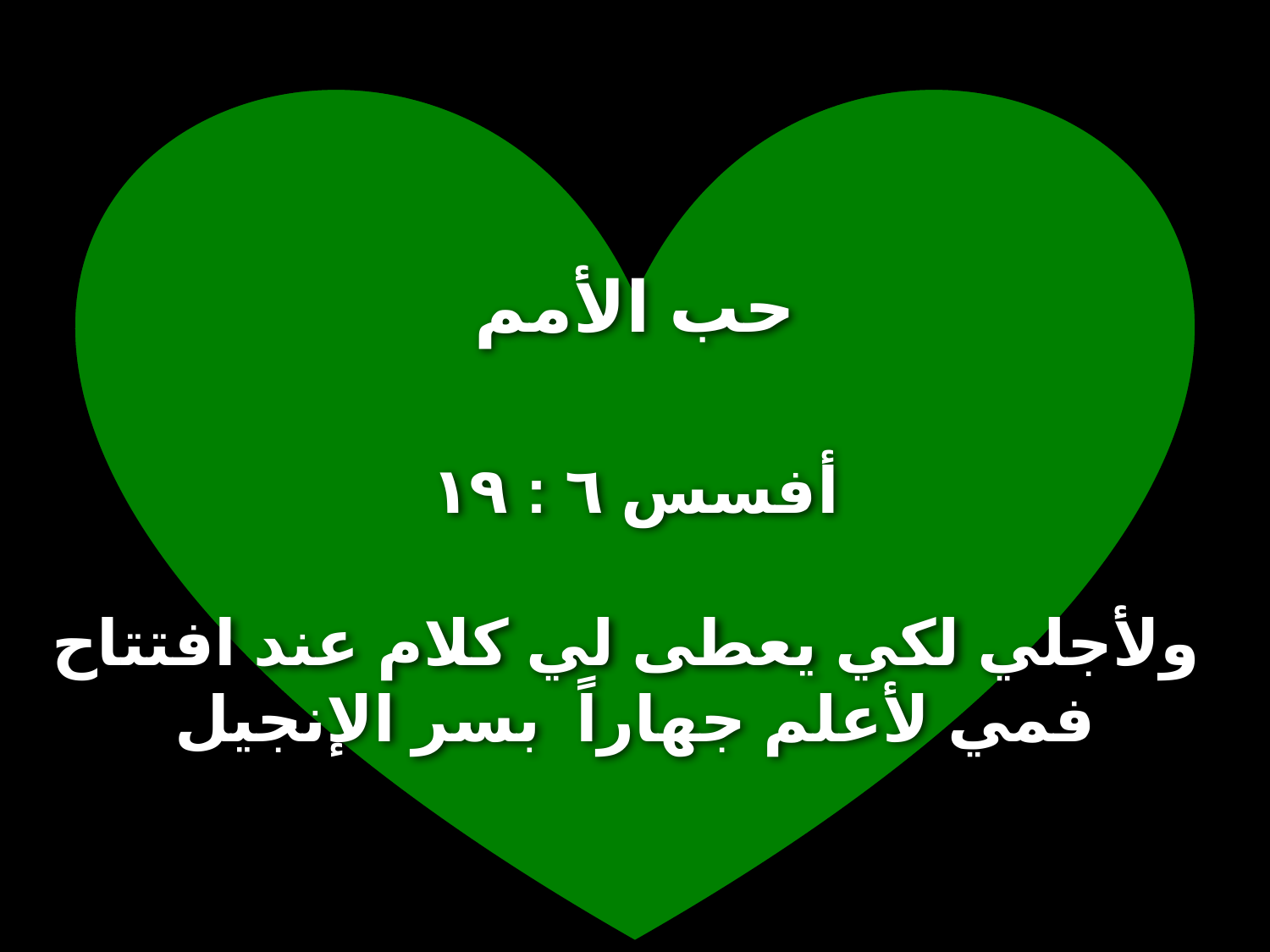

حب الأمم
# أفسس ٦ : ١٩ ولأجلي لكي يعطى لي كلام عند افتتاح فمي لأعلم جهاراً  بسر الإنجيل